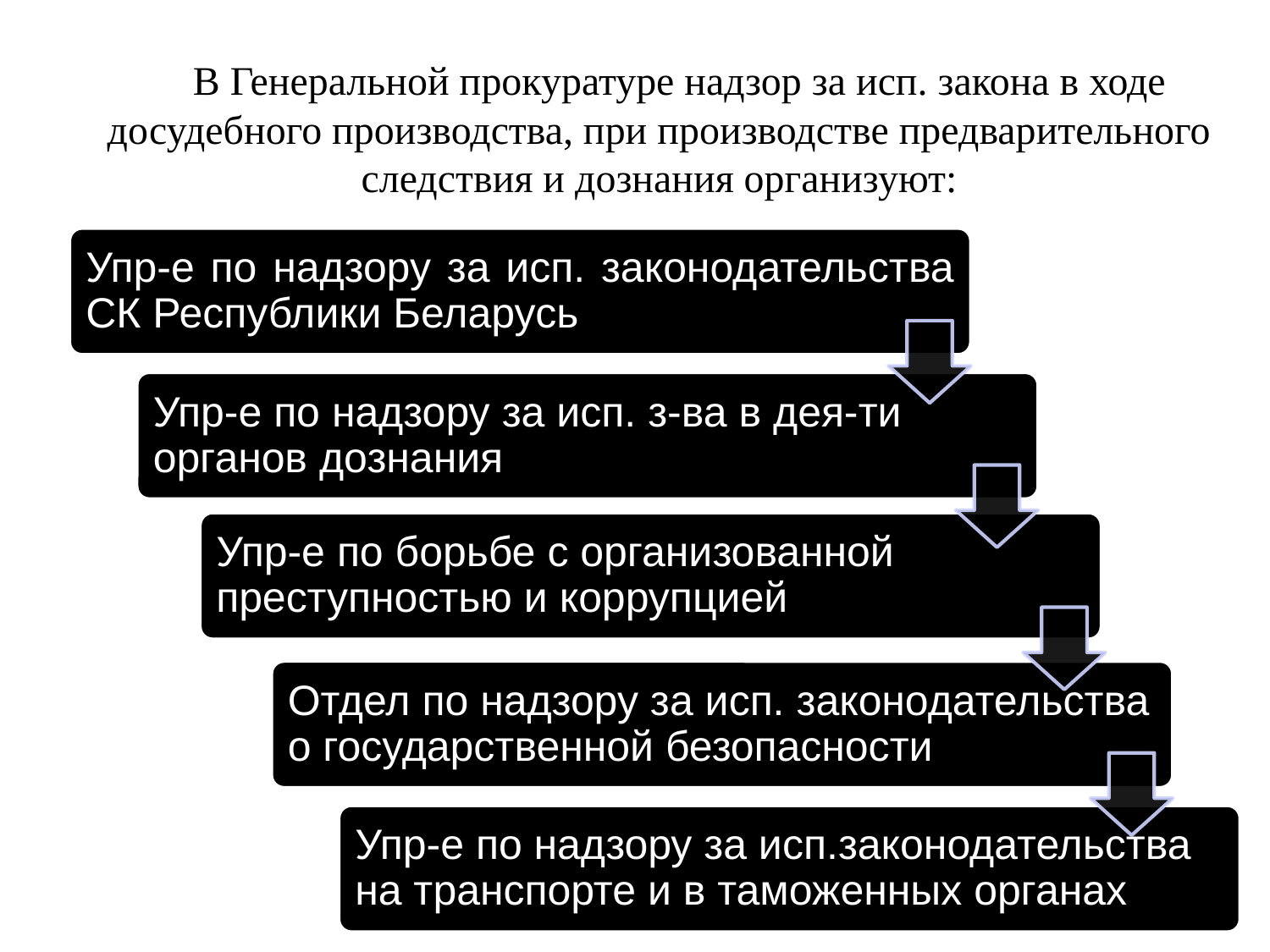

В Генеральной прокуратуре надзор за исп. закона в ходе досудебного производства, при производстве предварительного следствия и дознания организуют:
#

Упр-е по надзору за исп. законодательства СК Республики Беларусь
Упр-е по надзору за исп. з-ва в дея-ти органов дознания
Упр-е по борьбе с организованной преступностью и коррупцией
Отдел по надзору за исп. законодательства о государственной безопасности
Упр-е по надзору за исп.законодательства на транспорте и в таможенных органах